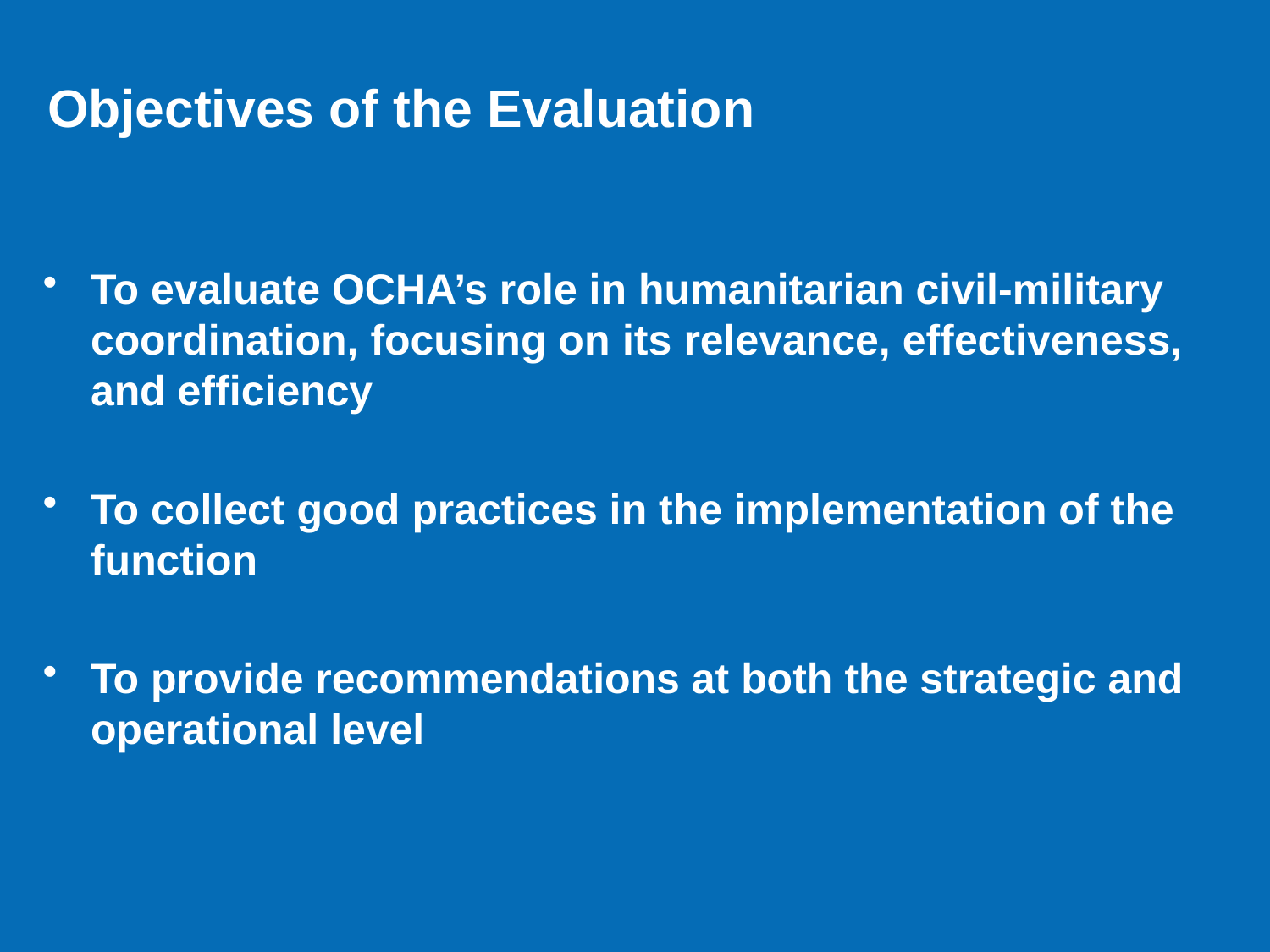

Objectives of the Evaluation

To evaluate OCHA’s role in humanitarian civil-military coordination, focusing on its relevance, effectiveness, and efficiency

To collect good practices in the implementation of the function

To provide recommendations at both the strategic and operational level